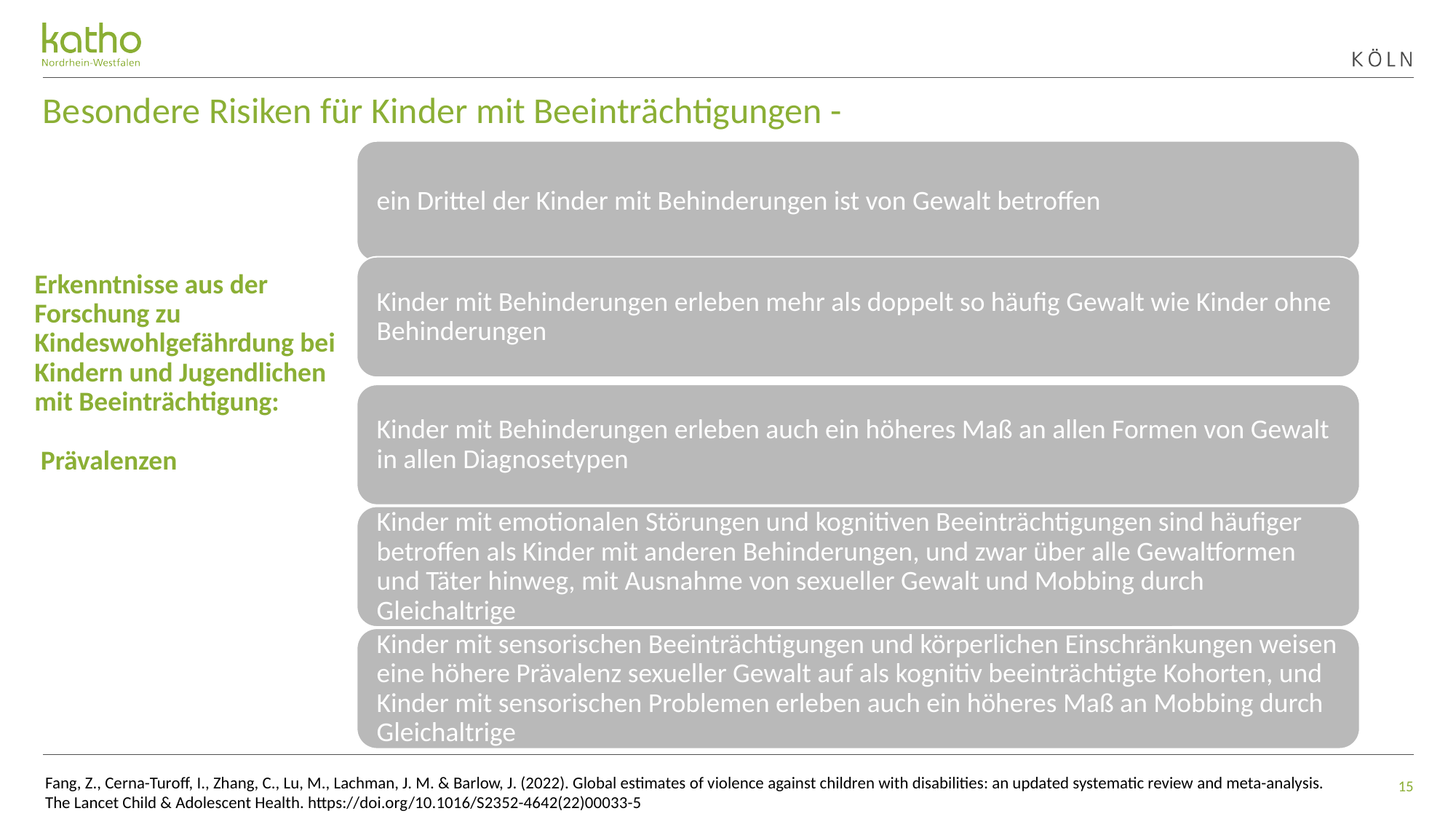

# Besondere Risiken für Kinder mit Beeinträchtigungen -
ein Drittel der Kinder mit Behinderungen ist von Gewalt betroffen
Kinder mit Behinderungen erleben mehr als doppelt so häufig Gewalt wie Kinder ohne Behinderungen
Kinder mit Behinderungen erleben auch ein höheres Maß an allen Formen von Gewalt in allen Diagnosetypen
Kinder mit emotionalen Störungen und kognitiven Beeinträchtigungen sind häufiger betroffen als Kinder mit anderen Behinderungen, und zwar über alle Gewaltformen und Täter hinweg, mit Ausnahme von sexueller Gewalt und Mobbing durch Gleichaltrige
Kinder mit sensorischen Beeinträchtigungen und körperlichen Einschränkungen weisen eine höhere Prävalenz sexueller Gewalt auf als kognitiv beeinträchtigte Kohorten, und Kinder mit sensorischen Problemen erleben auch ein höheres Maß an Mobbing durch Gleichaltrige
Erkenntnisse aus der Forschung zu Kindeswohlgefährdung bei Kindern und Jugendlichen mit Beeinträchtigung:

 Prävalenzen
Fang, Z., Cerna-Turoff, I., Zhang, C., Lu, M., Lachman, J. M. & Barlow, J. (2022). Global estimates of violence against children with disabilities: an updated systematic review and meta-analysis. The Lancet Child & Adolescent Health. https://doi.org/10.1016/S2352-4642(22)00033-5
15